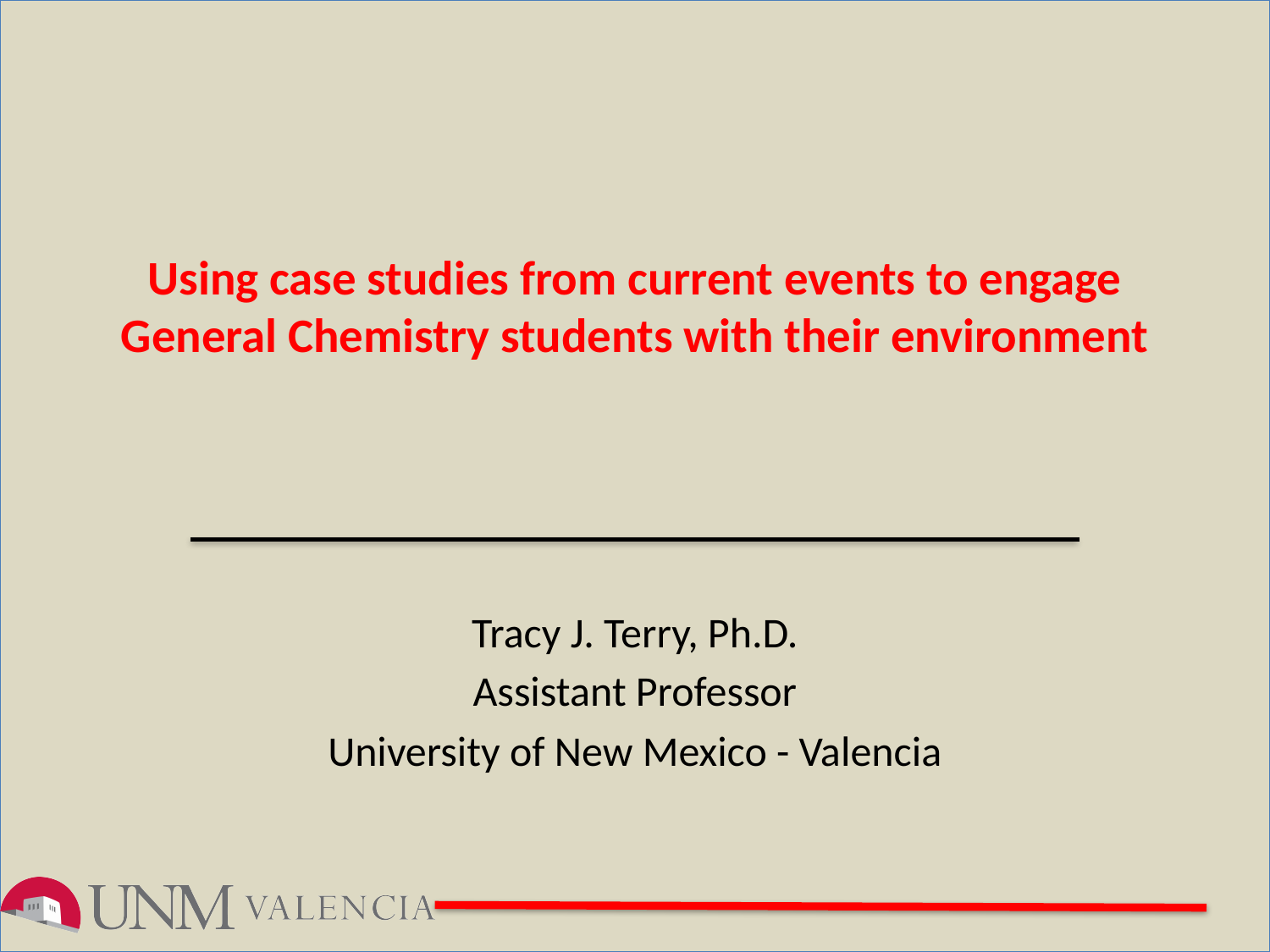

# Using case studies from current events to engage General Chemistry students with their environment

Tracy J. Terry, Ph.D.
Assistant Professor
University of New Mexico - Valencia